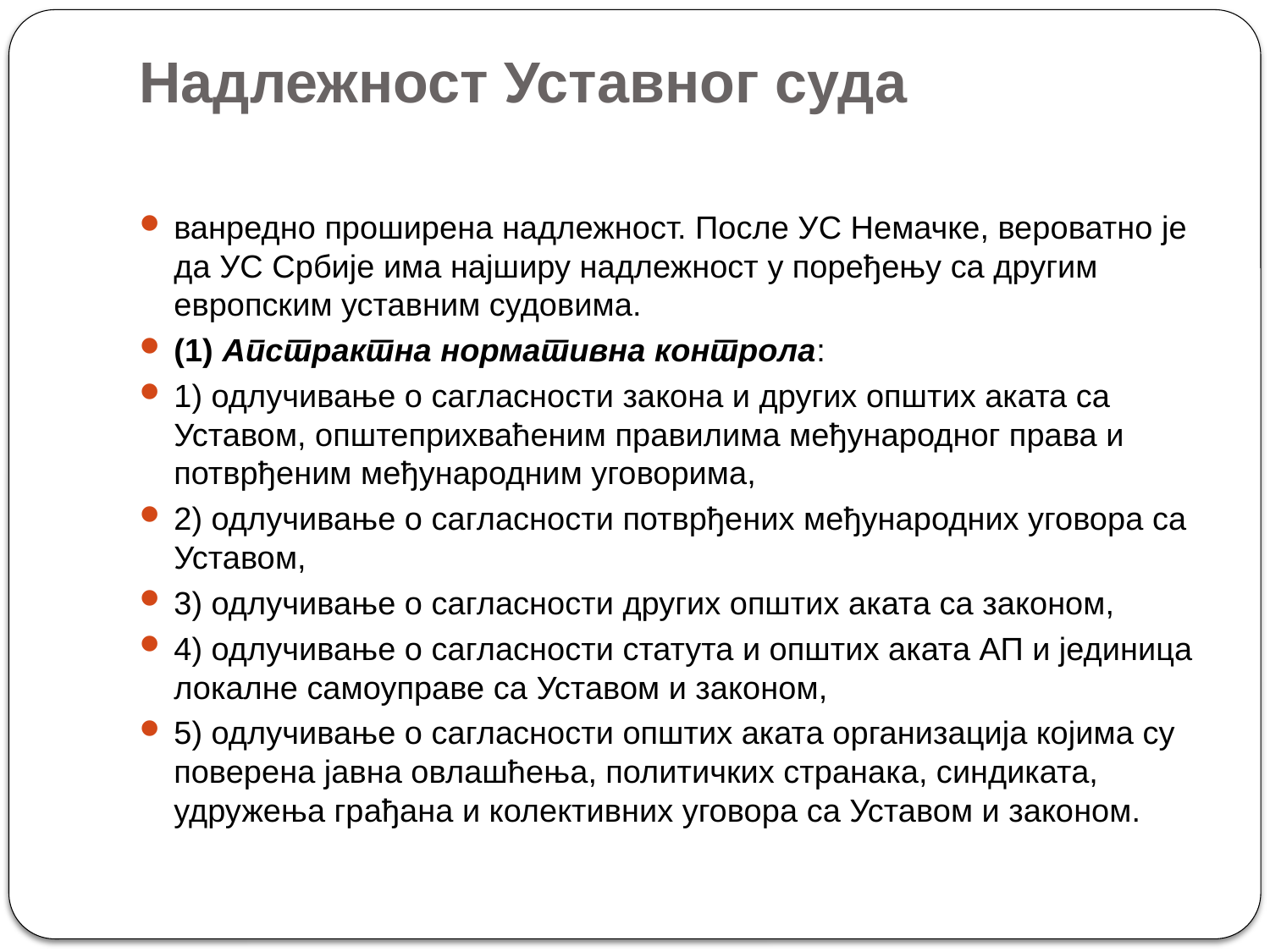

# Надлежност Уставног суда
ванредно проширена надлежност. После УС Немачке, вероватно је да УС Србије има најширу надлежност у поређењу са другим европским уставним судовима.
(1) Апстрактна нормативна контрола:
1) одлучивање о сагласности закона и других општих аката са Уставом, општеприхваћеним правилима међународног права и потврђеним међународним уговорима,
2) одлучивање о сагласности потврђених међународних уговора са Уставом,
3) одлучивање о сагласности других општих аката са законом,
4) одлучивање о сагласности статута и општих аката АП и јединица локалне самоуправе са Уставом и законом,
5) одлучивање о сагласности општих аката организација којима су поверена јавна овлашћења, политичких странака, синдиката, удружења грађана и колективних уговора са Уставом и законом.